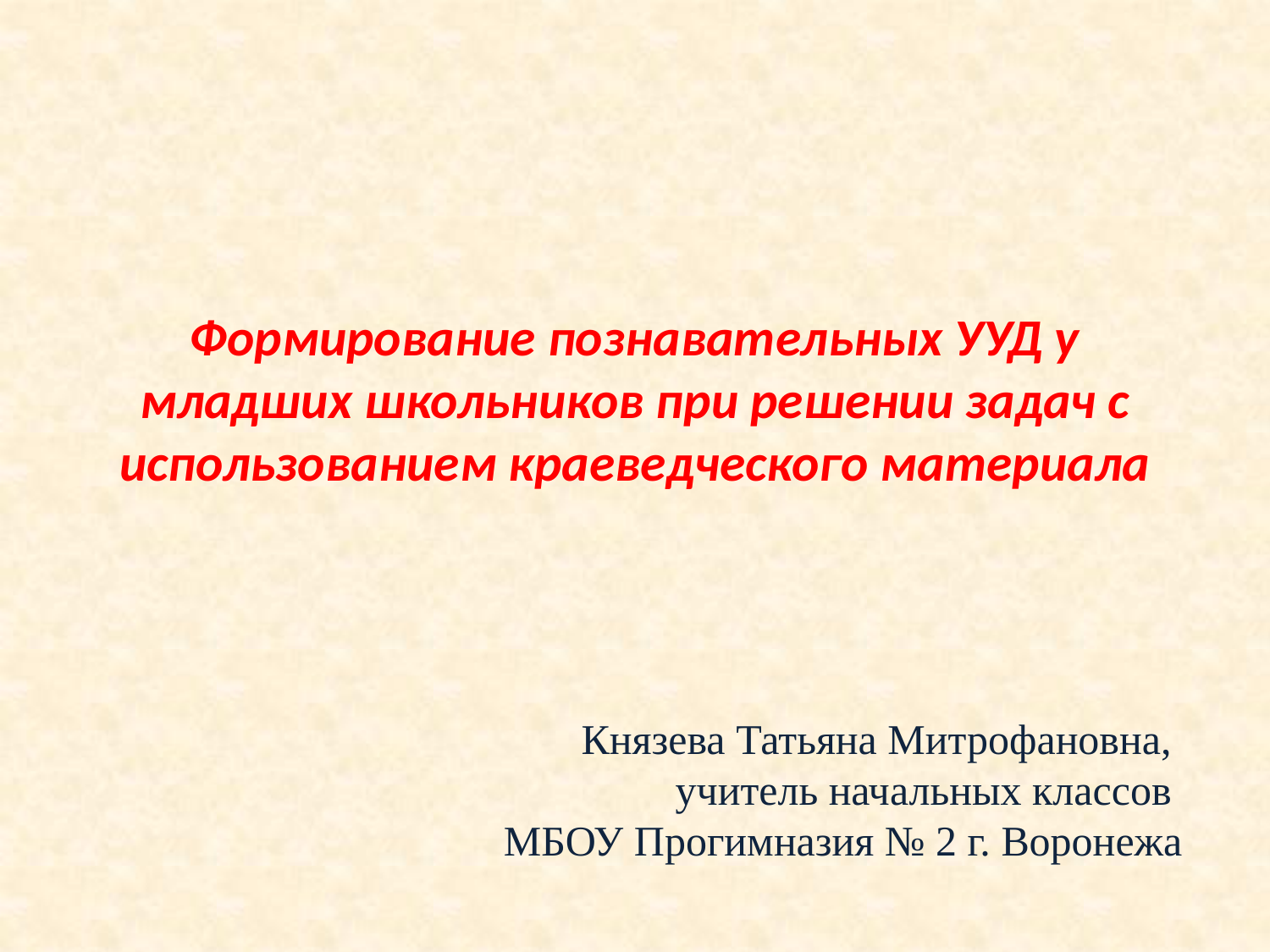

# Формирование познавательных УУД у младших школьников при решении задач с использованием краеведческого материала
Князева Татьяна Митрофановна,
учитель начальных классов
МБОУ Прогимназия № 2 г. Воронежа